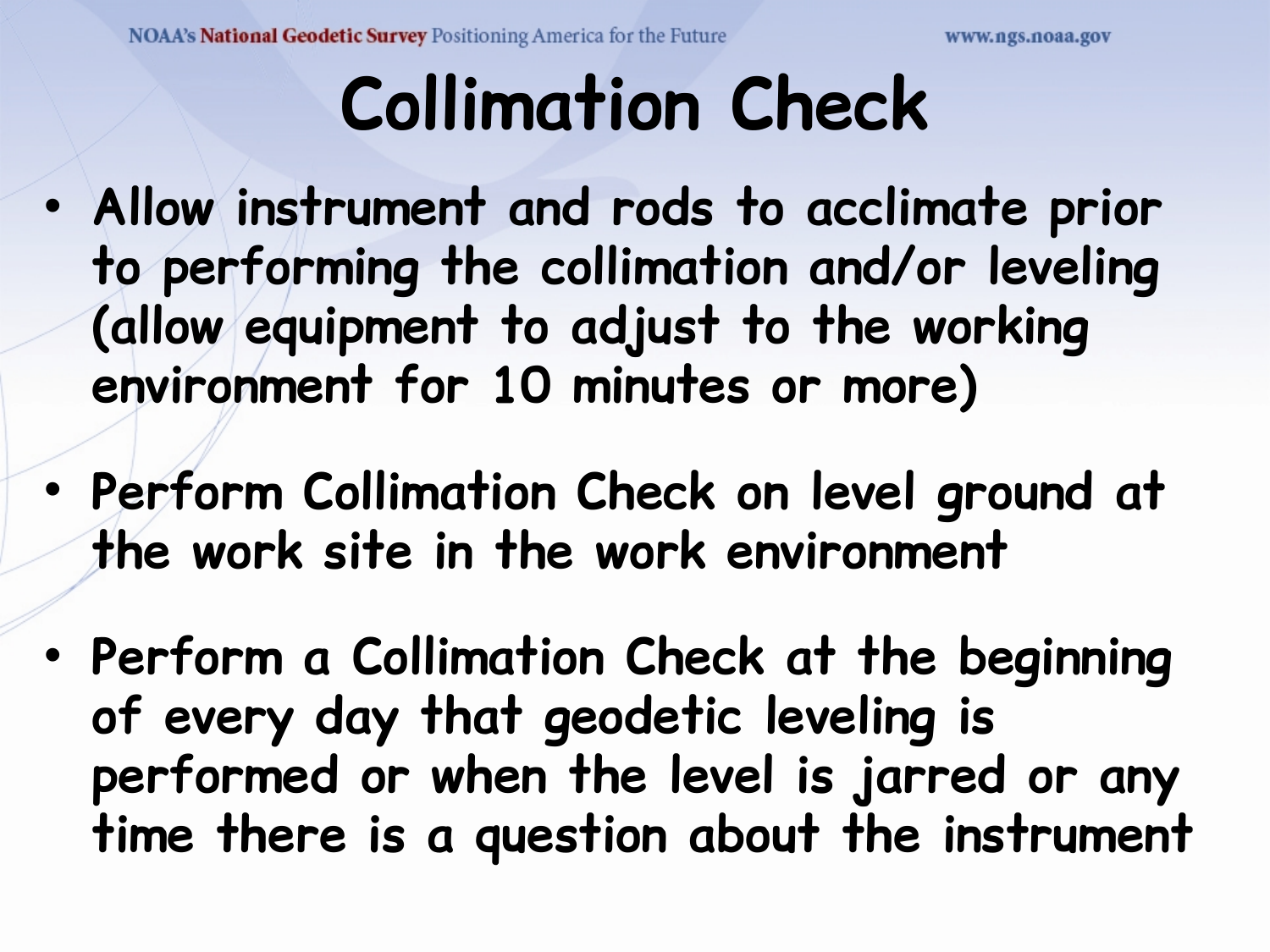

# Collimation Check
Allow instrument and rods to acclimate prior to performing the collimation and/or leveling (allow equipment to adjust to the working environment for 10 minutes or more)
Perform Collimation Check on level ground at the work site in the work environment
Perform a Collimation Check at the beginning of every day that geodetic leveling is performed or when the level is jarred or any time there is a question about the instrument